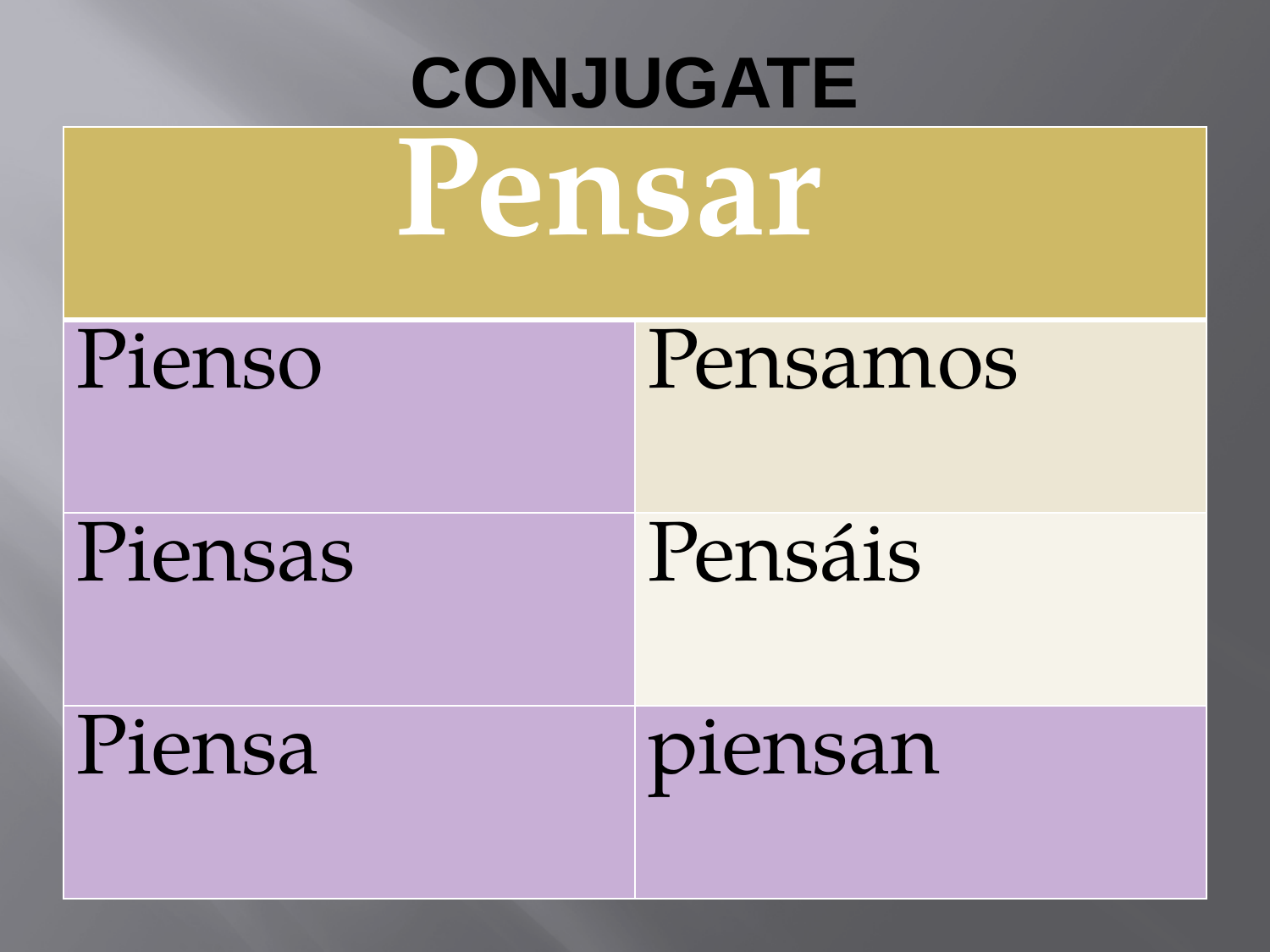

# CONJUGATE
| Pensar |  |
| --- | --- |
| Pienso | Pensamos |
| Piensas | Pensáis |
| Piensa | piensan |